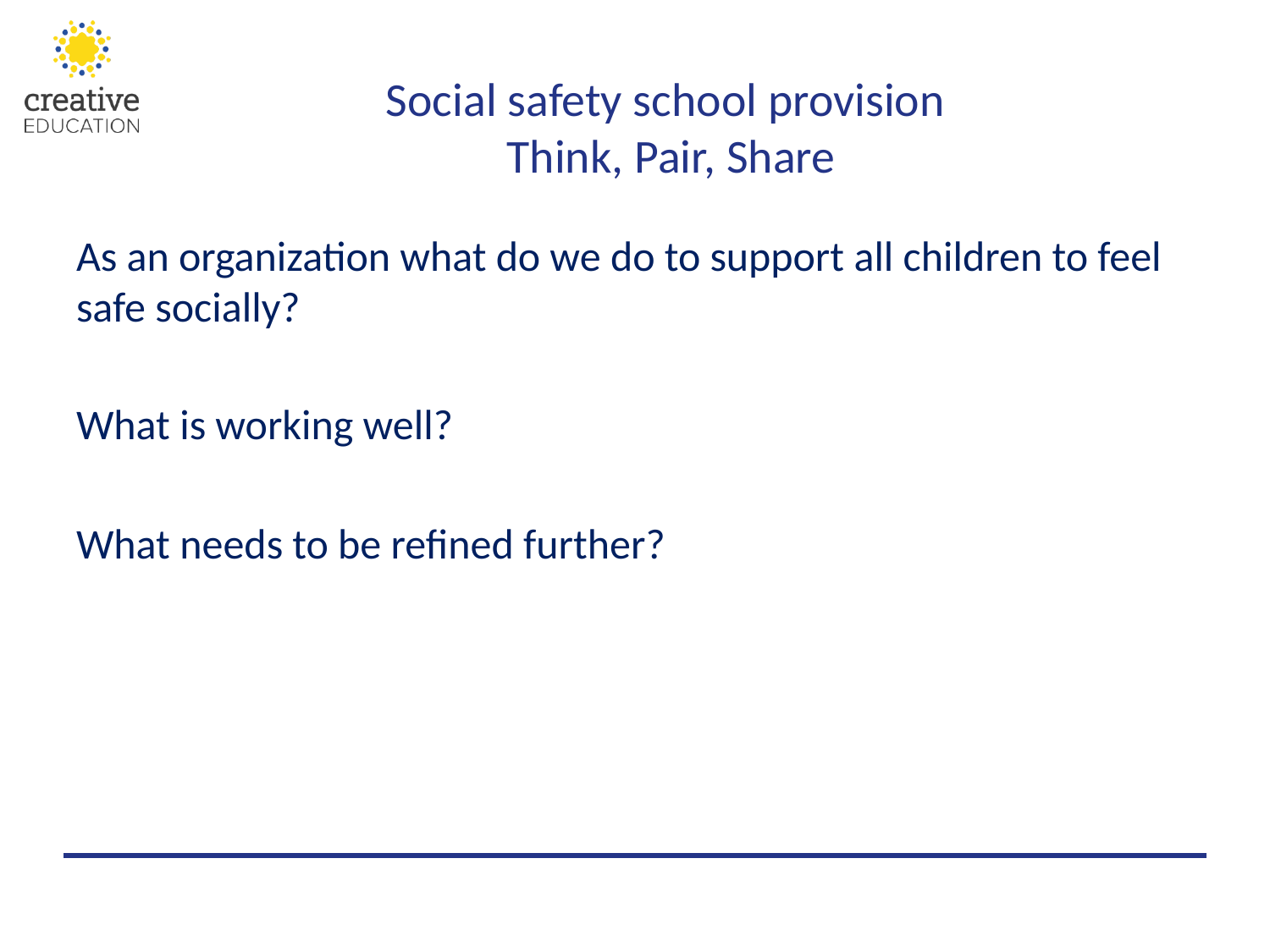

# Social safety school provision Think, Pair, Share
As an organization what do we do to support all children to feel safe socially?

What is working well?

What needs to be refined further?